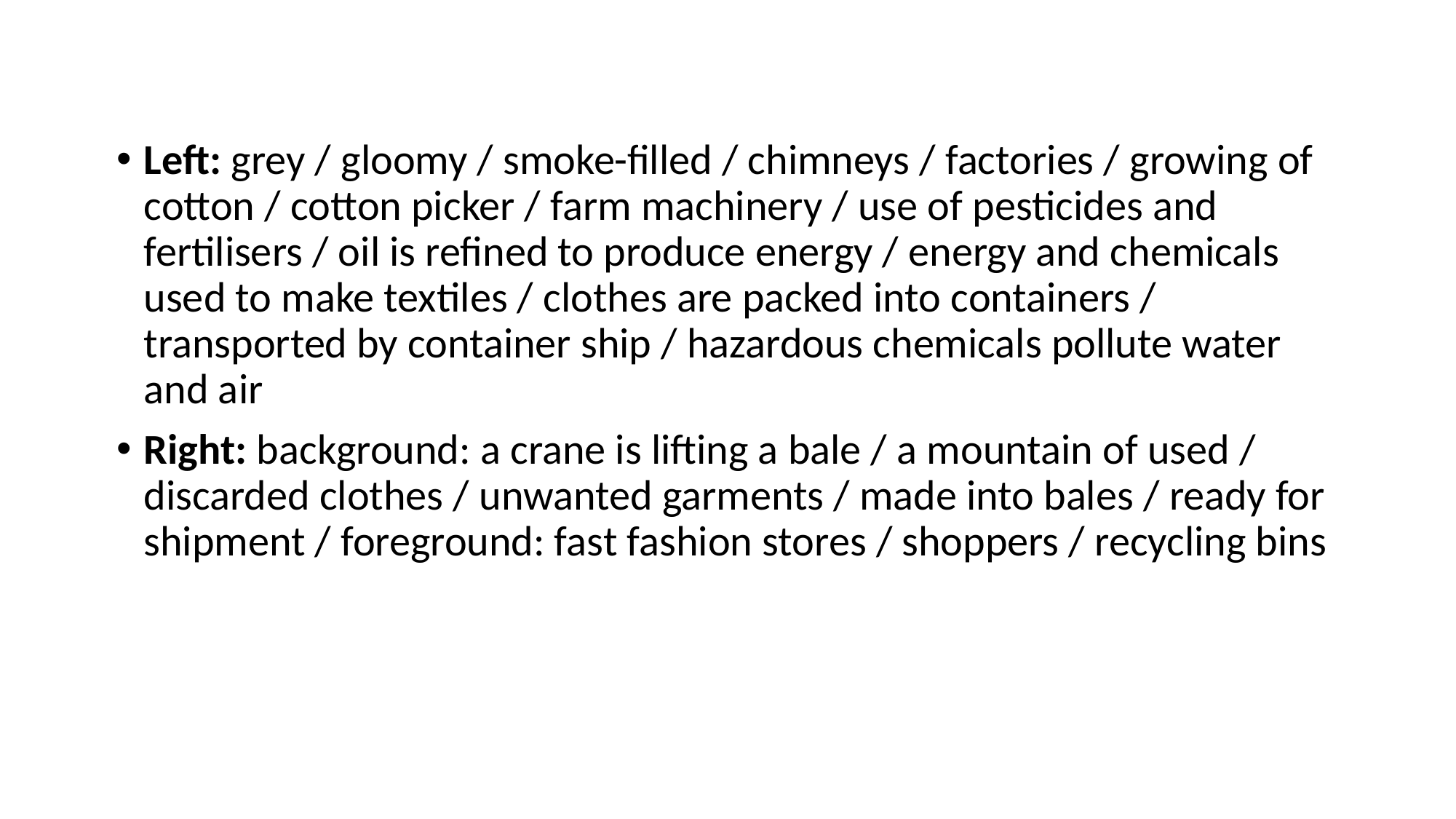

Left: grey / gloomy / smoke-filled / chimneys / factories / growing of cotton / cotton picker / farm machinery / use of pesticides and fertilisers / oil is refined to produce energy / energy and chemicals used to make textiles / clothes are packed into containers / transported by container ship / hazardous chemicals pollute water and air
Right: background: a crane is lifting a bale / a mountain of used / discarded clothes / unwanted garments / made into bales / ready for shipment / foreground: fast fashion stores / shoppers / recycling bins